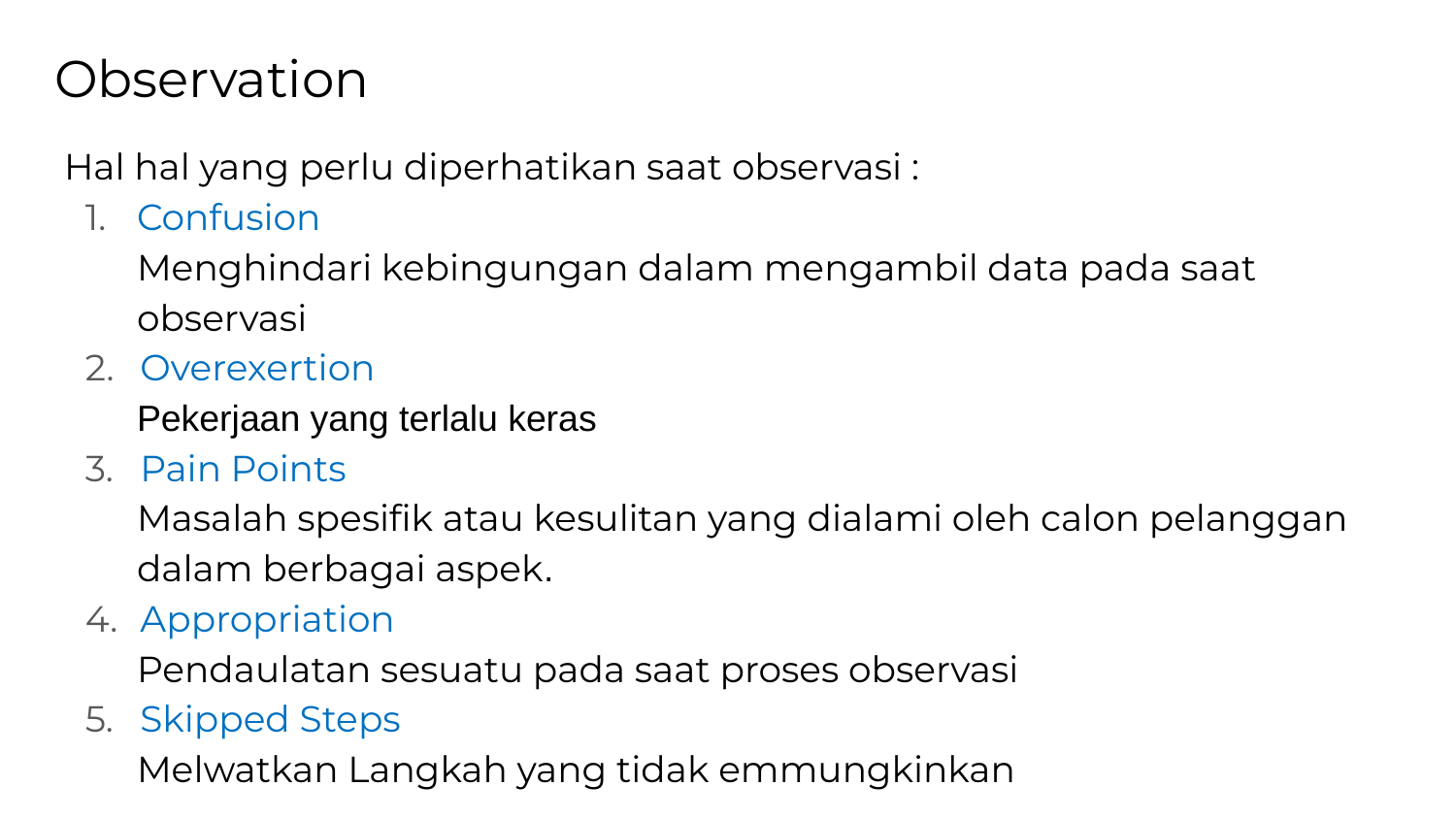

# Observation
Hal hal yang perlu diperhatikan saat observasi :
Confusion
Menghindari kebingungan dalam mengambil data pada saat observasi
Overexertion
Pekerjaan yang terlalu keras
Pain Points
Masalah spesifik atau kesulitan yang dialami oleh calon pelanggan dalam berbagai aspek.
Appropriation
Pendaulatan sesuatu pada saat proses observasi
Skipped Steps
Melwatkan Langkah yang tidak emmungkinkan